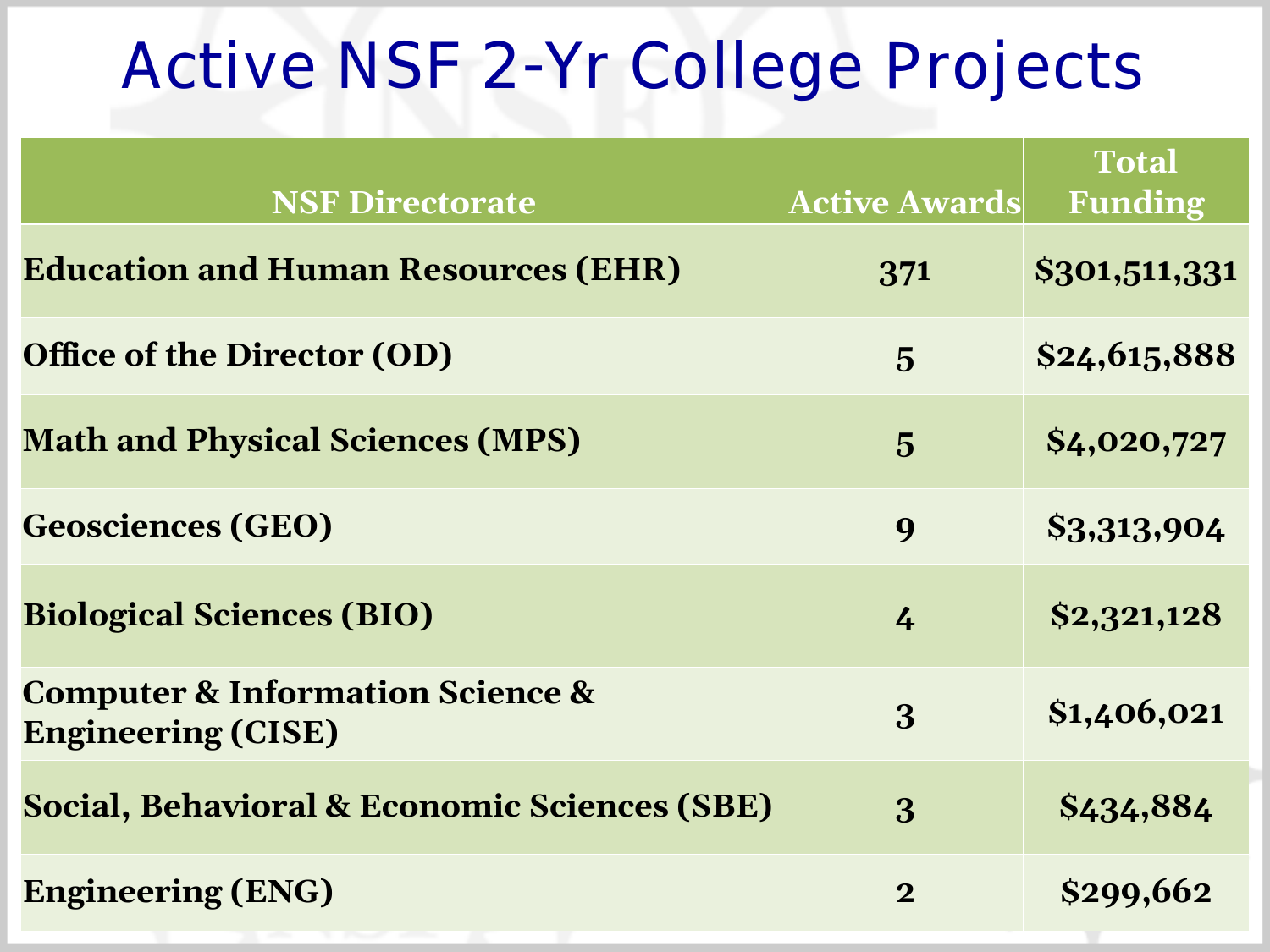

# Active NSF 2-Yr College Projects
| NSF Directorate | Active Awards | Total Funding |
| --- | --- | --- |
| Education and Human Resources (EHR) | 371 | $301,511,331 |
| Office of the Director (OD) | 5 | $24,615,888 |
| Math and Physical Sciences (MPS) | 5 | $4,020,727 |
| Geosciences (GEO) | 9 | $3,313,904 |
| Biological Sciences (BIO) | 4 | $2,321,128 |
| Computer & Information Science & Engineering (CISE) | 3 | $1,406,021 |
| Social, Behavioral & Economic Sciences (SBE) | 3 | $434,884 |
| Engineering (ENG) | 2 | $299,662 |
17